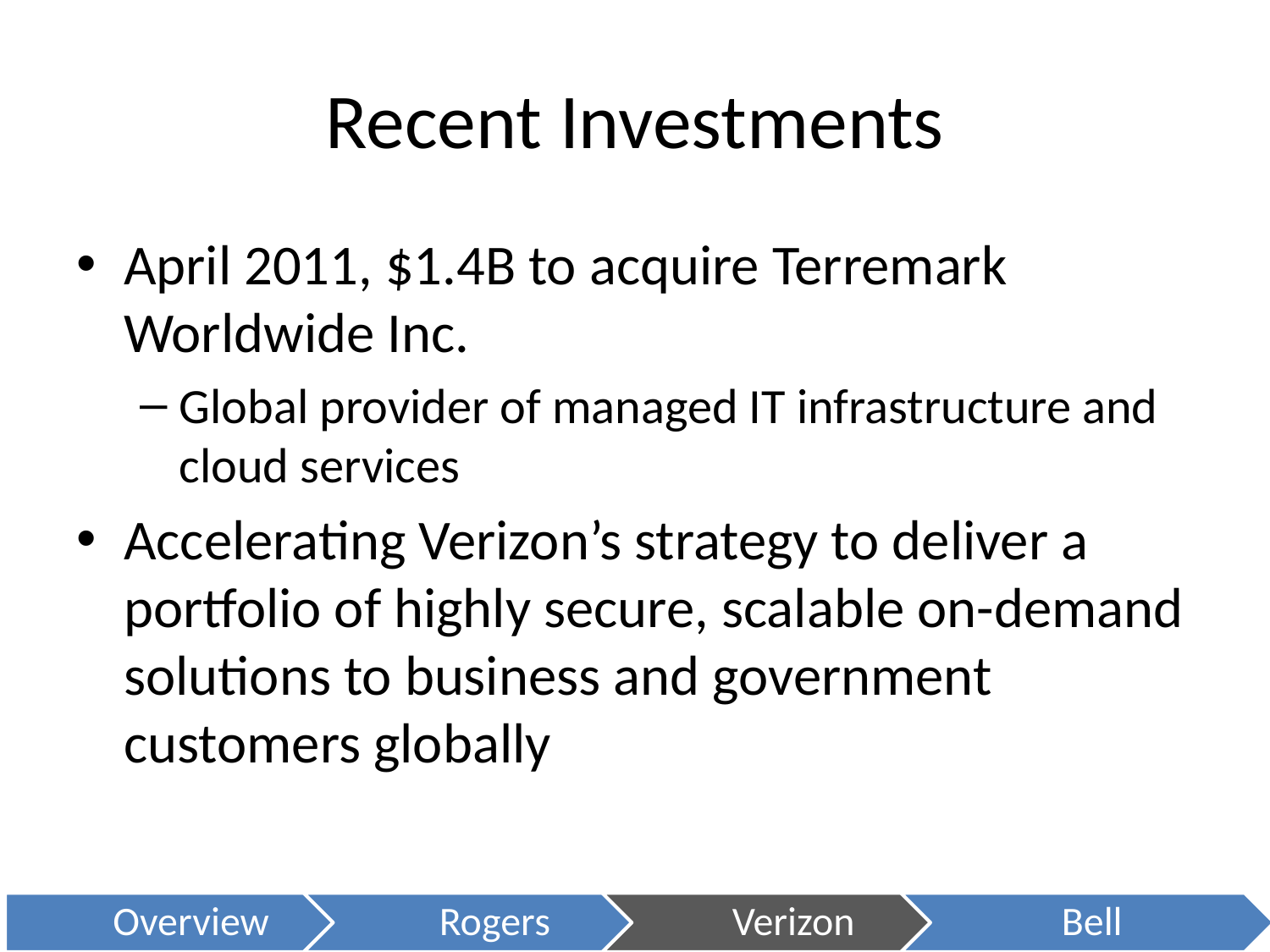

# Recent Investments
April 2011, $1.4B to acquire Terremark Worldwide Inc.
Global provider of managed IT infrastructure and cloud services
Accelerating Verizon’s strategy to deliver a portfolio of highly secure, scalable on-demand solutions to business and government customers globally

Overview

Rogers

Verizon

Bell